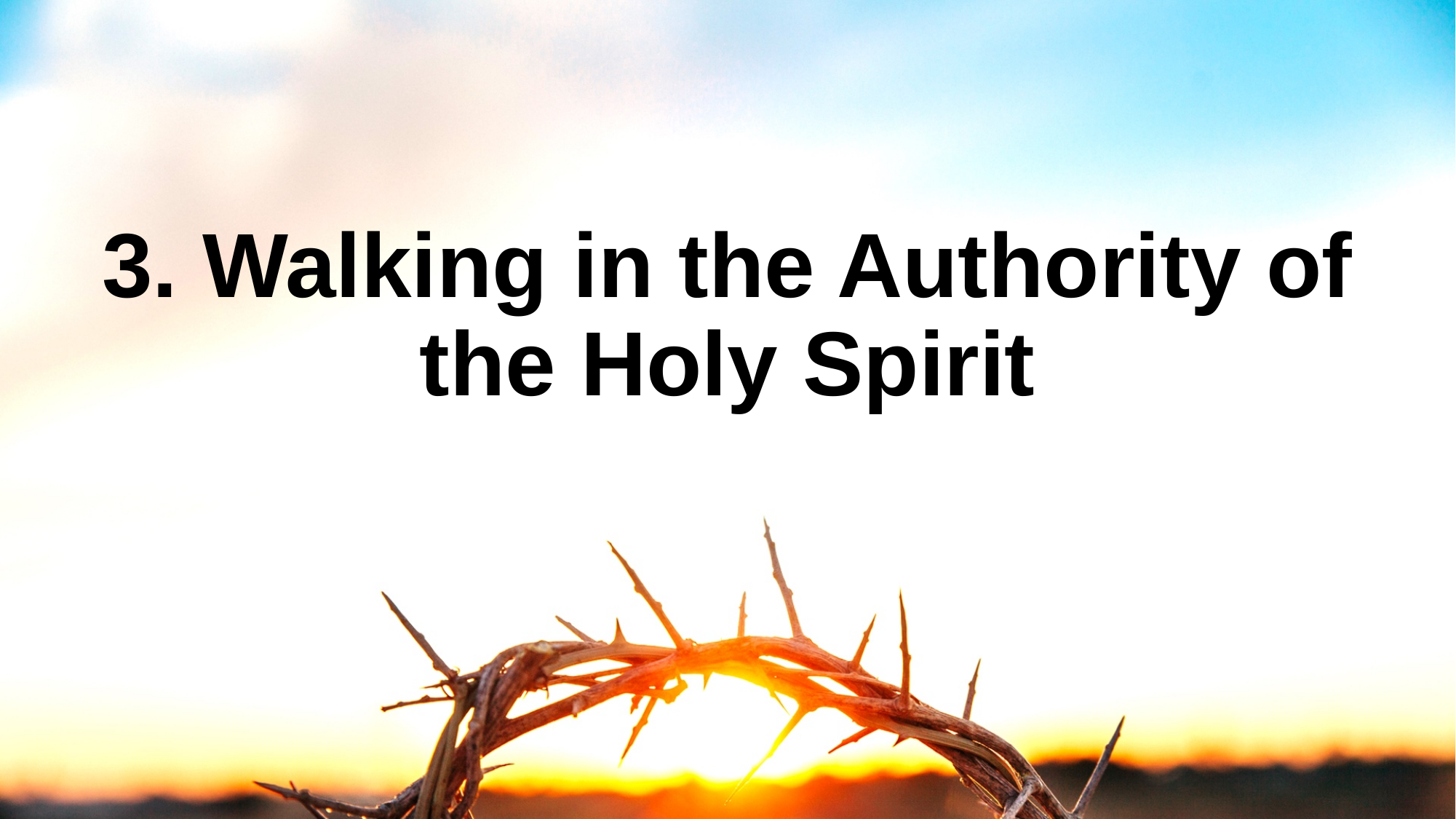

# 3. Walking in the Authority of the Holy Spirit